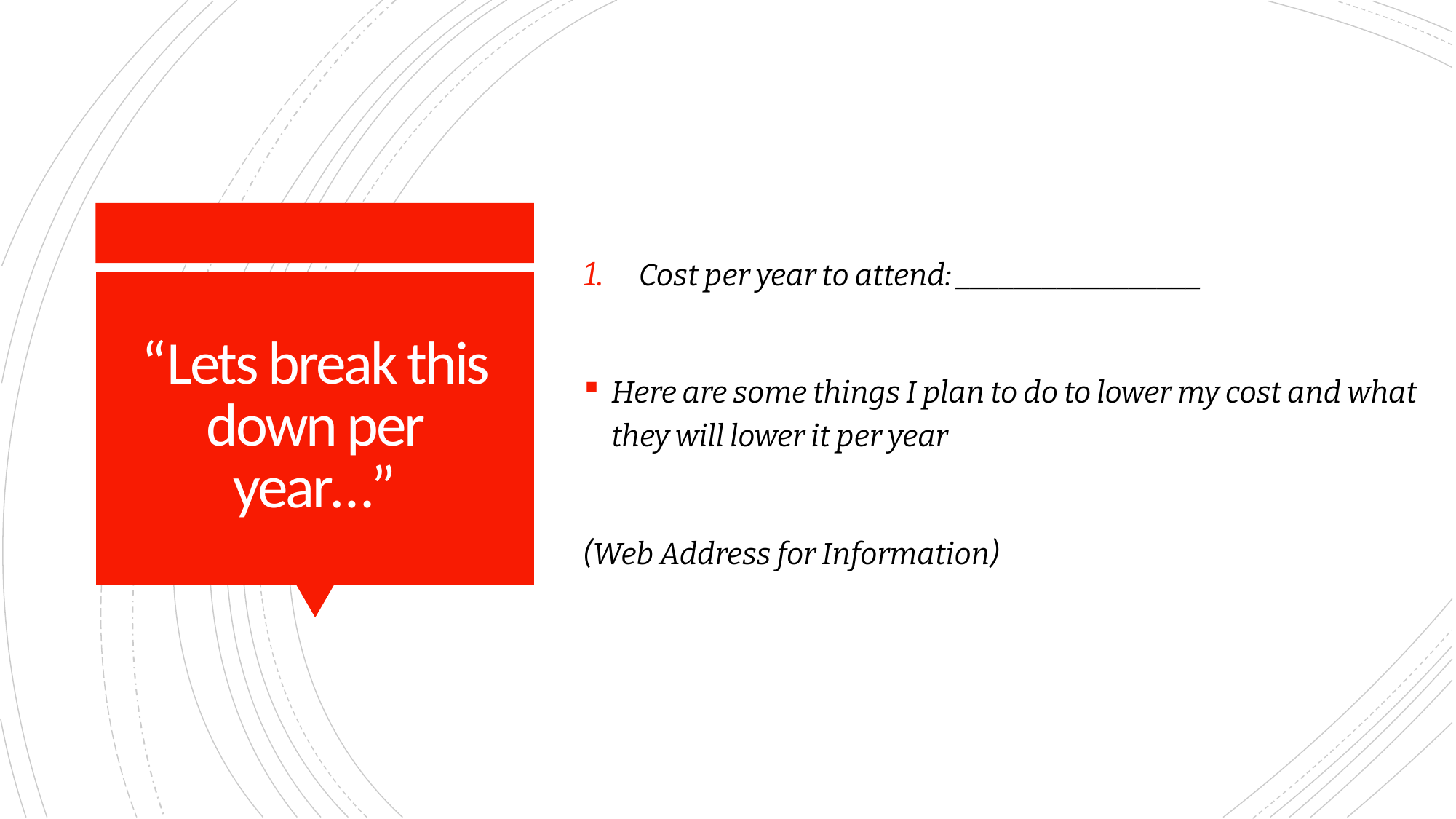

Cost per year to attend: _________________

Here are some things I plan to do to lower my cost and what they will lower it per year

(Web Address for Information)
# “Lets break this down per year…”